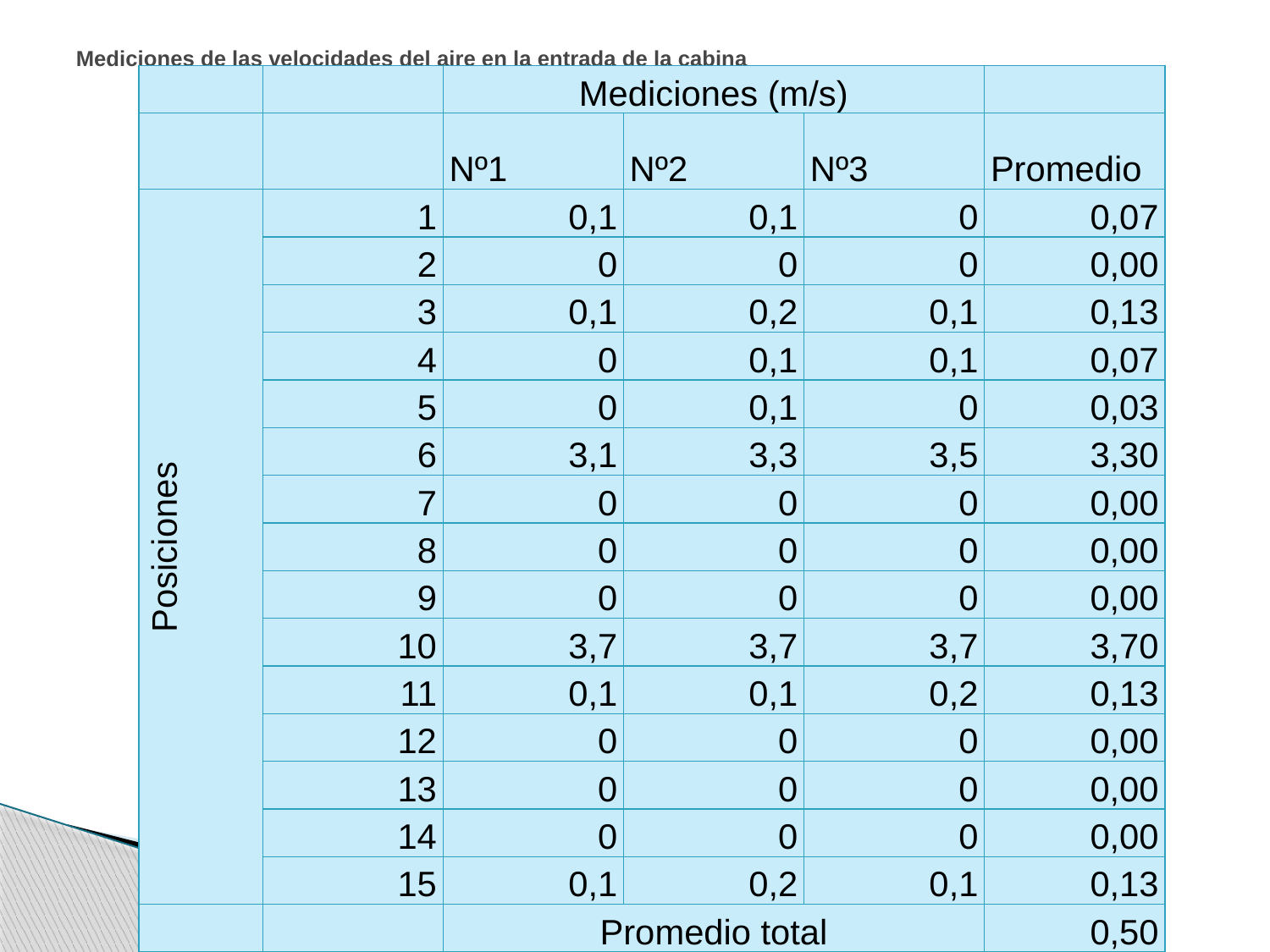

# Mediciones de las velocidades del aire en la entrada de la cabina
|  |  | Mediciones (m/s) |  |  |  |
| --- | --- | --- | --- | --- | --- |
|  |  | Nº1 | Nº2 | Nº3 | Promedio |
| Posiciones | 1 | 0,1 | 0,1 | 0 | 0,07 |
|  | 2 | 0 | 0 | 0 | 0,00 |
|  | 3 | 0,1 | 0,2 | 0,1 | 0,13 |
|  | 4 | 0 | 0,1 | 0,1 | 0,07 |
|  | 5 | 0 | 0,1 | 0 | 0,03 |
|  | 6 | 3,1 | 3,3 | 3,5 | 3,30 |
|  | 7 | 0 | 0 | 0 | 0,00 |
|  | 8 | 0 | 0 | 0 | 0,00 |
|  | 9 | 0 | 0 | 0 | 0,00 |
|  | 10 | 3,7 | 3,7 | 3,7 | 3,70 |
|  | 11 | 0,1 | 0,1 | 0,2 | 0,13 |
|  | 12 | 0 | 0 | 0 | 0,00 |
|  | 13 | 0 | 0 | 0 | 0,00 |
|  | 14 | 0 | 0 | 0 | 0,00 |
|  | 15 | 0,1 | 0,2 | 0,1 | 0,13 |
|  |  | Promedio total |  |  | 0,50 |